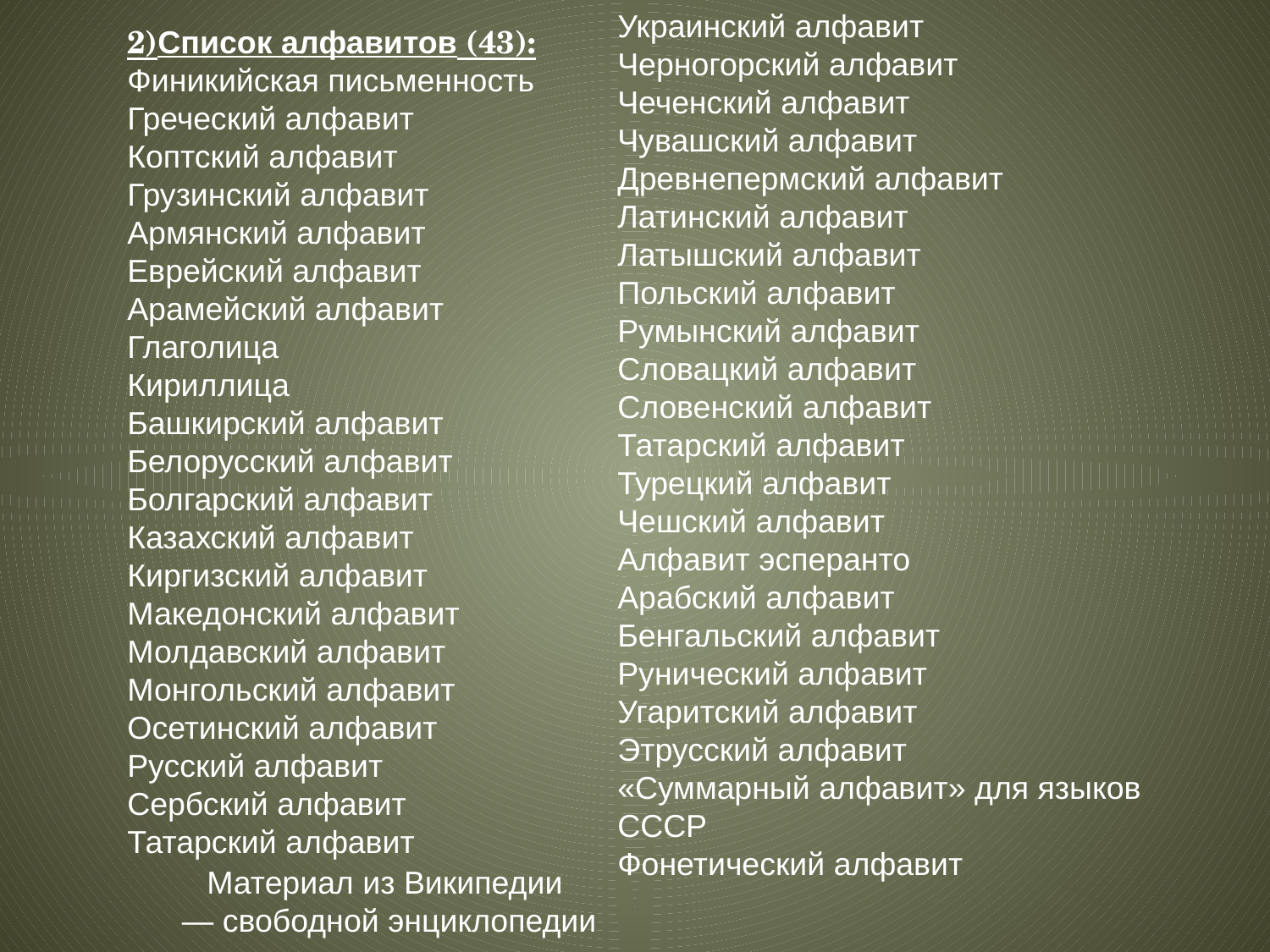

Украинский алфавит
Черногорский алфавит
Чеченский алфавит
Чувашский алфавит
Древнепермский алфавит
Латинский алфавит
Латышский алфавит
Польский алфавит
Румынский алфавит
Словацкий алфавит
Словенский алфавит
Татарский алфавит
Турецкий алфавит
Чешский алфавит
Алфавит эсперанто
Арабский алфавит
Бенгальский алфавит
Рунический алфавит
Угаритский алфавит
Этрусский алфавит
«Суммарный алфавит» для языков СССР
Фонетический алфавит
2)Список алфавитов (43):
Финикийская письменность
Греческий алфавит
Коптский алфавит
Грузинский алфавит
Армянский алфавит
Еврейский алфавит
Арамейский алфавит
Глаголица
Кириллица
Башкирский алфавит
Белорусский алфавит
Болгарский алфавит
Казахский алфавит
Киргизский алфавит
Македонский алфавит
Молдавский алфавит
Монгольский алфавит
Осетинский алфавит
Русский алфавит
Сербский алфавит
Татарский алфавит
Материал из Википедии
 — свободной энциклопедии